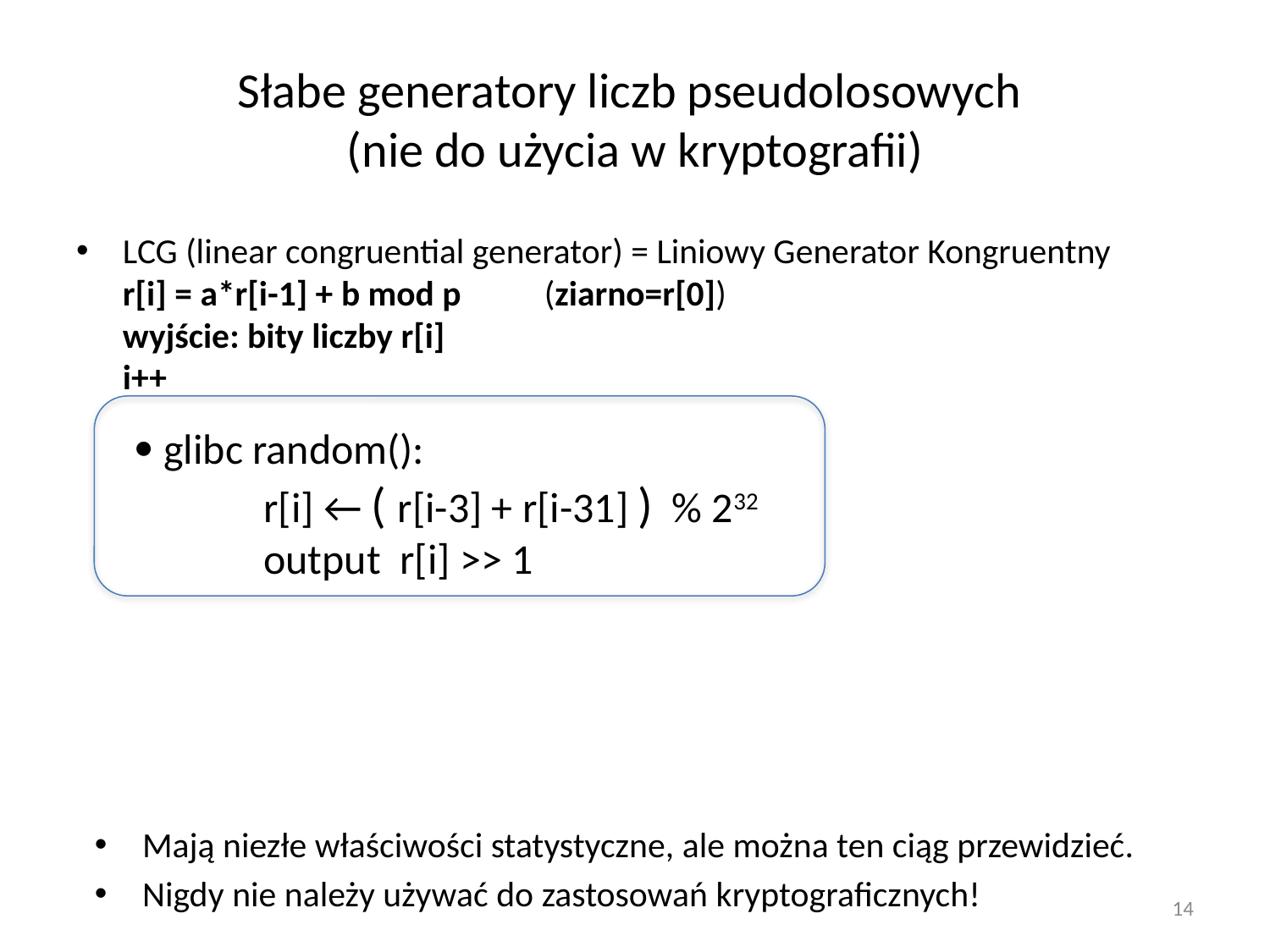

# Słabe generatory liczb pseudolosowych (nie do użycia w kryptografii)
LCG (linear congruential generator) = Liniowy Generator Kongruentny
r[i] = a*r[i-1] + b mod p 		(ziarno=r[0])
wyjście: bity liczby r[i]
i++

• glibc random():
	r[i] ← ( r[i-3] + r[i-31] )  % 232
	output  r[i] >> 1
Mają niezłe właściwości statystyczne, ale można ten ciąg przewidzieć.
Nigdy nie należy używać do zastosowań kryptograficznych!
14